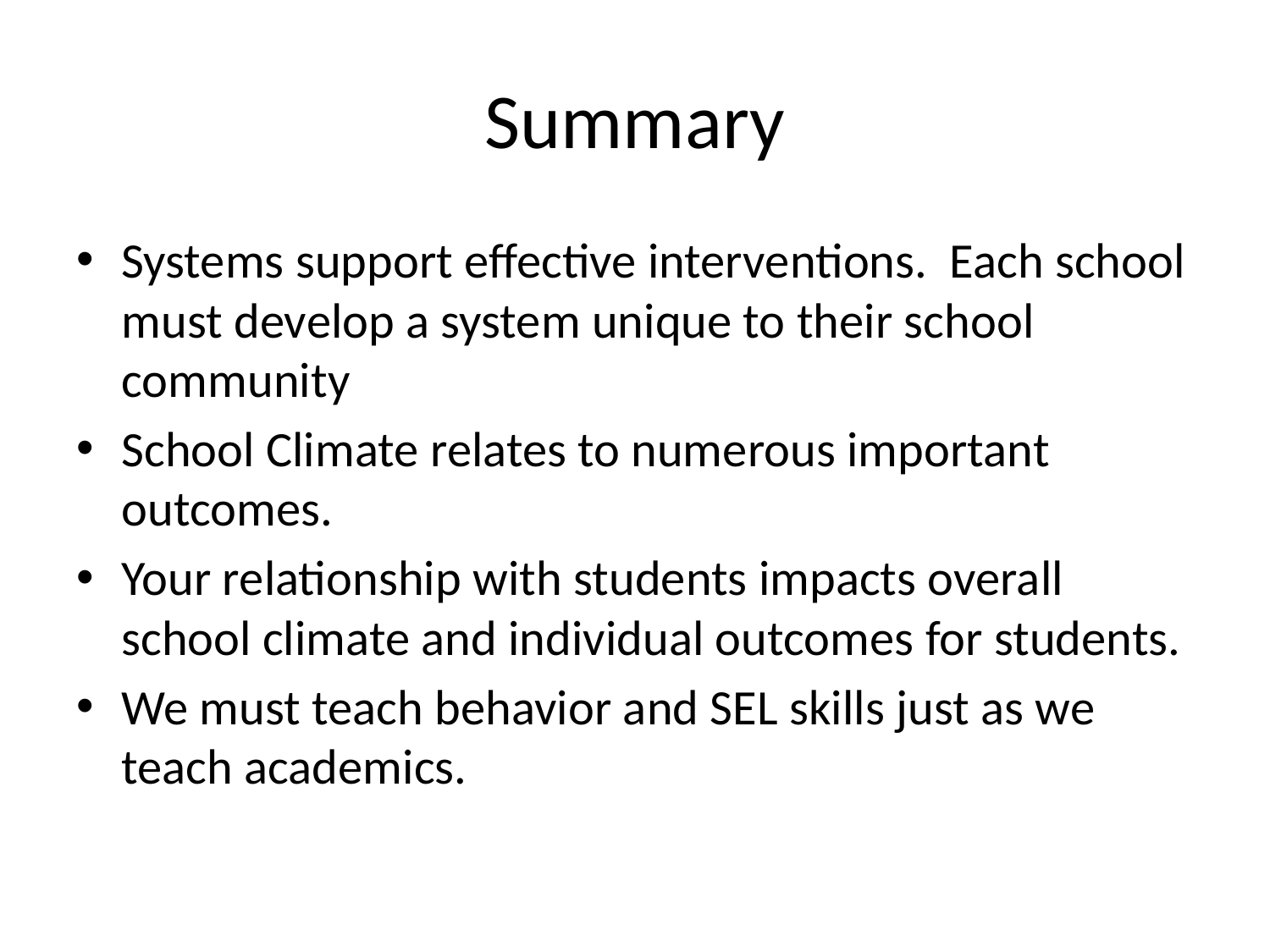

# Summary
Systems support effective interventions.  Each school must develop a system unique to their school community
School Climate relates to numerous important outcomes.
Your relationship with students impacts overall school climate and individual outcomes for students.
We must teach behavior and SEL skills just as we teach academics.